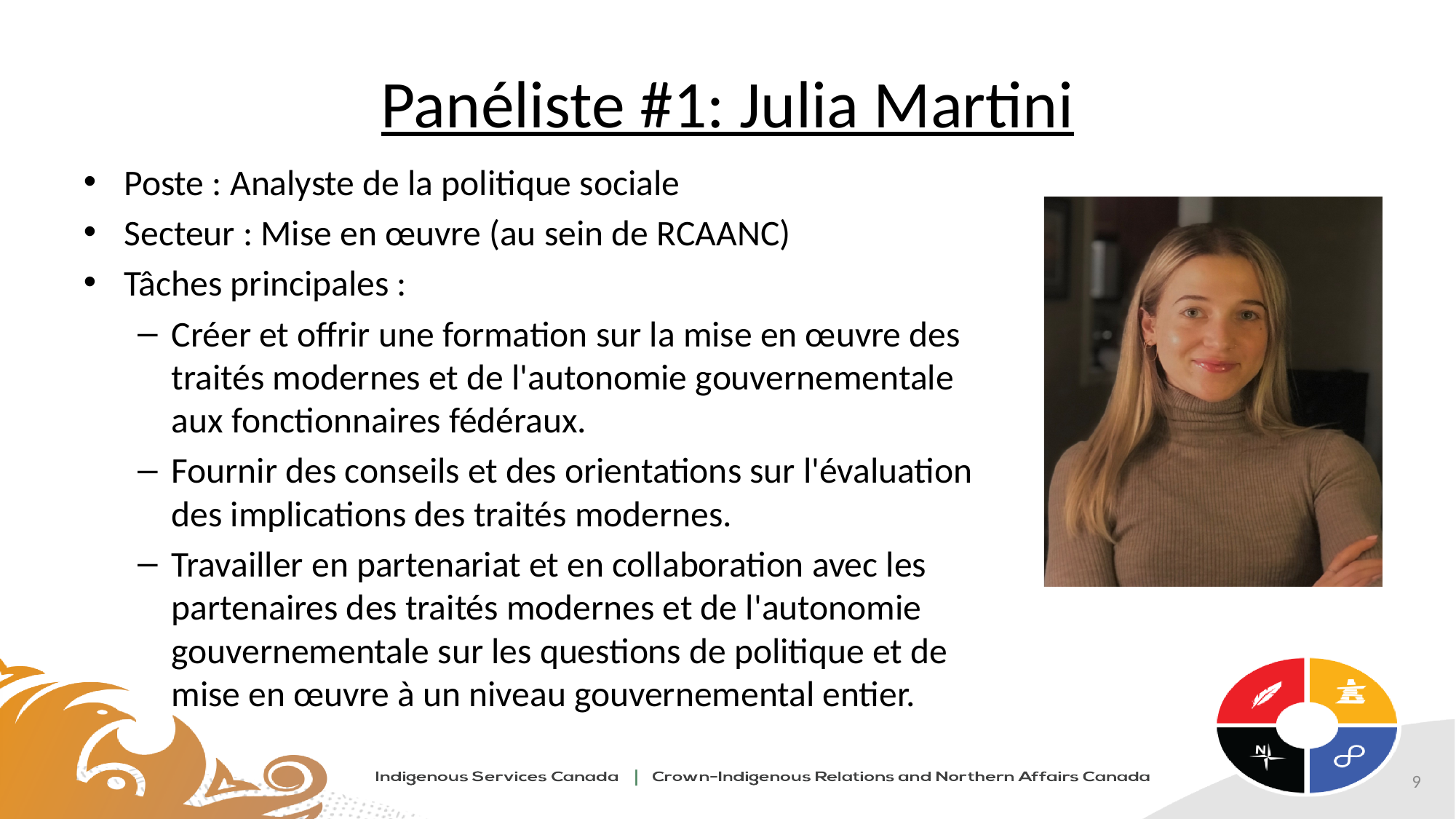

# Panéliste #1: Julia Martini
Poste : Analyste de la politique sociale
Secteur : Mise en œuvre (au sein de RCAANC)
Tâches principales :
Créer et offrir une formation sur la mise en œuvre des traités modernes et de l'autonomie gouvernementale aux fonctionnaires fédéraux.
Fournir des conseils et des orientations sur l'évaluation des implications des traités modernes.
Travailler en partenariat et en collaboration avec les partenaires des traités modernes et de l'autonomie gouvernementale sur les questions de politique et de mise en œuvre à un niveau gouvernemental entier.

9